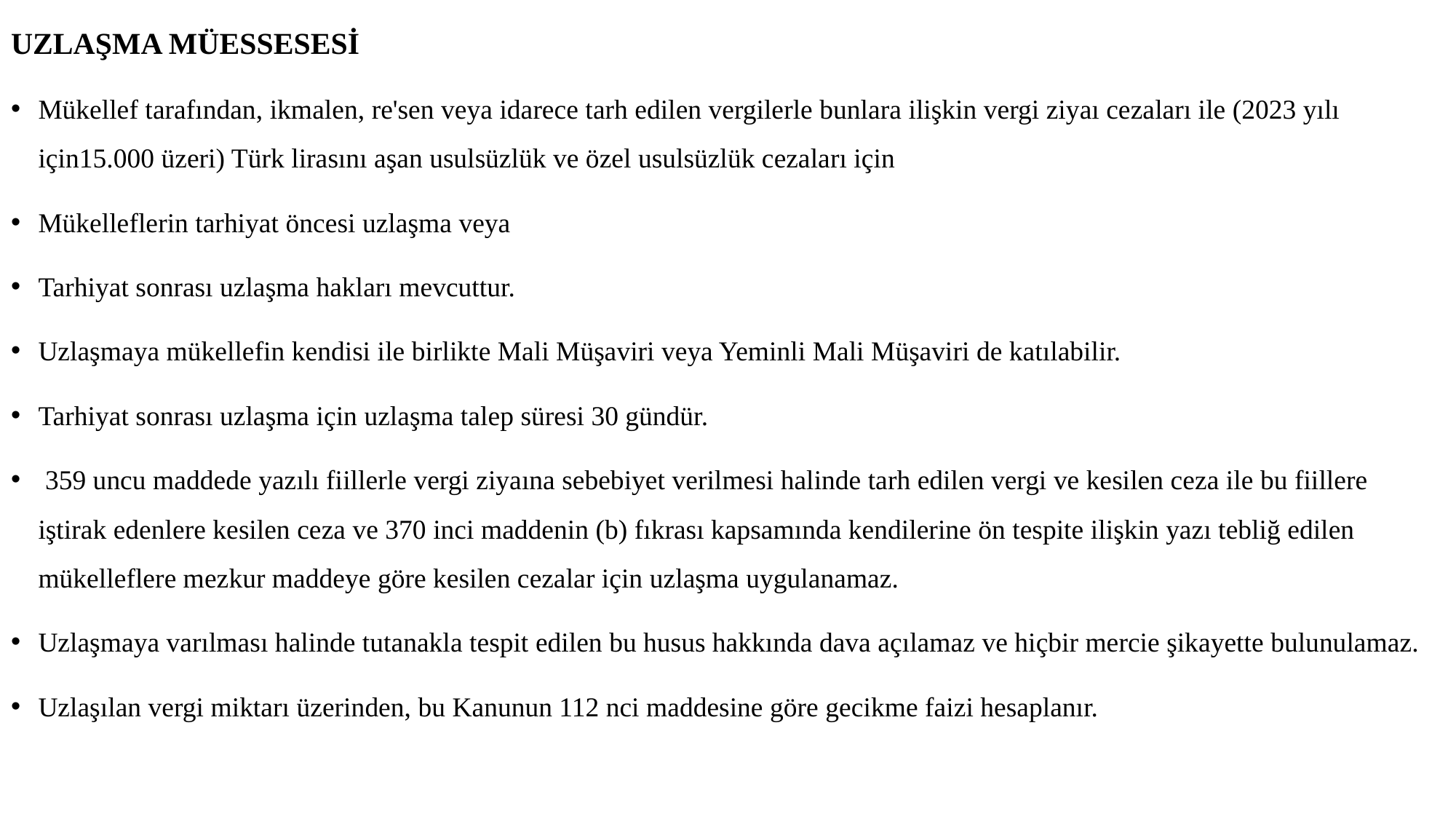

UZLAŞMA MÜESSESESİ
Mükellef tarafından, ikmalen, re'sen veya idarece tarh edilen vergilerle bunlara ilişkin vergi ziyaı cezaları ile (2023 yılı için15.000 üzeri) Türk lirasını aşan usulsüzlük ve özel usulsüzlük cezaları için
Mükelleflerin tarhiyat öncesi uzlaşma veya
Tarhiyat sonrası uzlaşma hakları mevcuttur.
Uzlaşmaya mükellefin kendisi ile birlikte Mali Müşaviri veya Yeminli Mali Müşaviri de katılabilir.
Tarhiyat sonrası uzlaşma için uzlaşma talep süresi 30 gündür.
 359 uncu maddede yazılı fiillerle vergi ziyaına sebebiyet verilmesi halinde tarh edilen vergi ve kesilen ceza ile bu fiillere iştirak edenlere kesilen ceza ve 370 inci maddenin (b) fıkrası kapsamında kendilerine ön tespite ilişkin yazı tebliğ edilen mükelleflere mezkur maddeye göre kesilen cezalar için uzlaşma uygulanamaz.
Uzlaşmaya varılması halinde tutanakla tespit edilen bu husus hakkında dava açılamaz ve hiçbir mercie şikayette bulunulamaz.
Uzlaşılan vergi miktarı üzerinden, bu Kanunun 112 nci maddesine göre gecikme faizi hesaplanır.